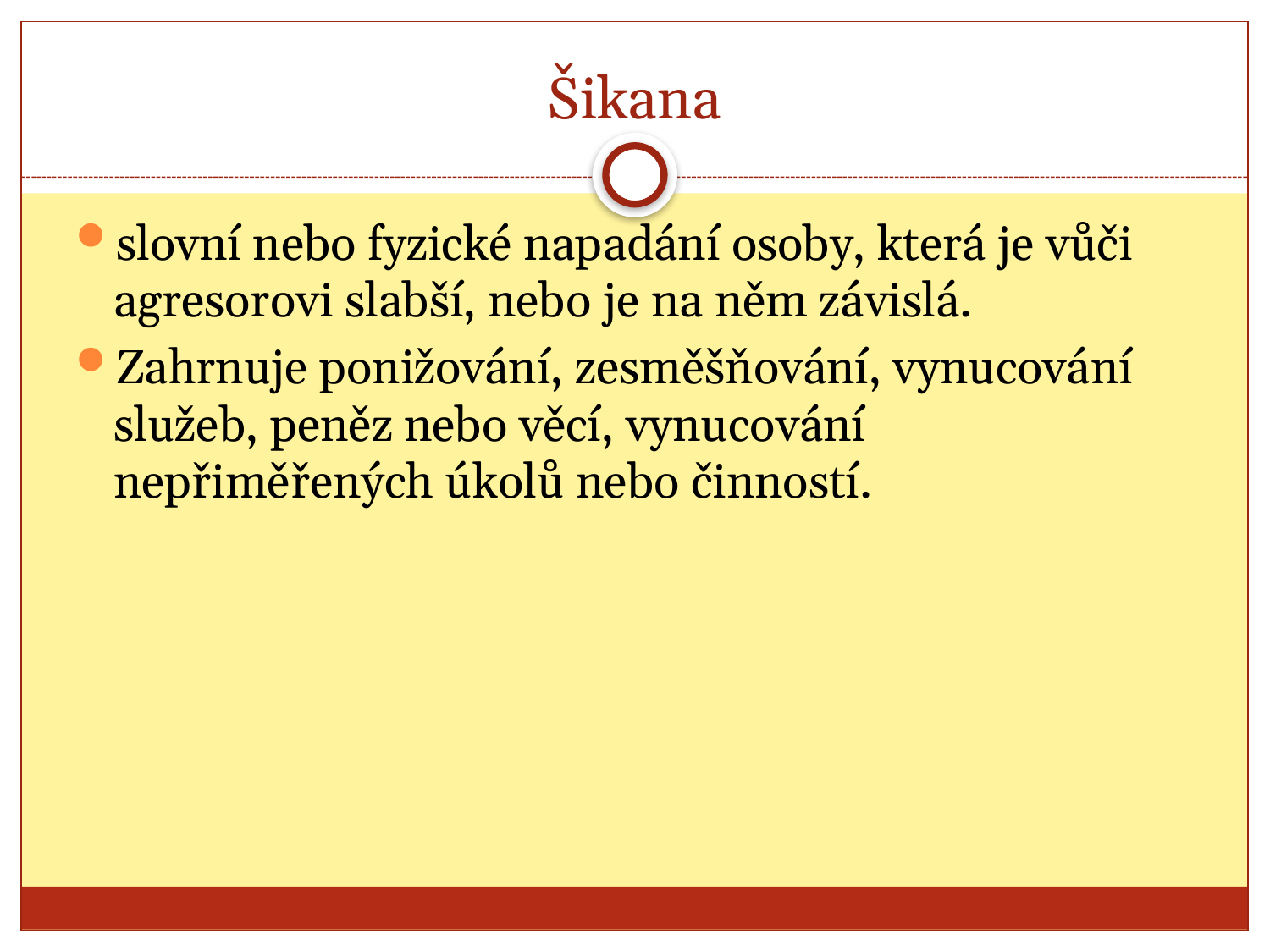

# Šikana
slovní nebo fyzické napadání osoby, která je vůči agresorovi slabší, nebo je na něm závislá.
Zahrnuje ponižování, zesměšňování, vynucování služeb, peněz nebo věcí, vynucování nepřiměřených úkolů nebo činností.